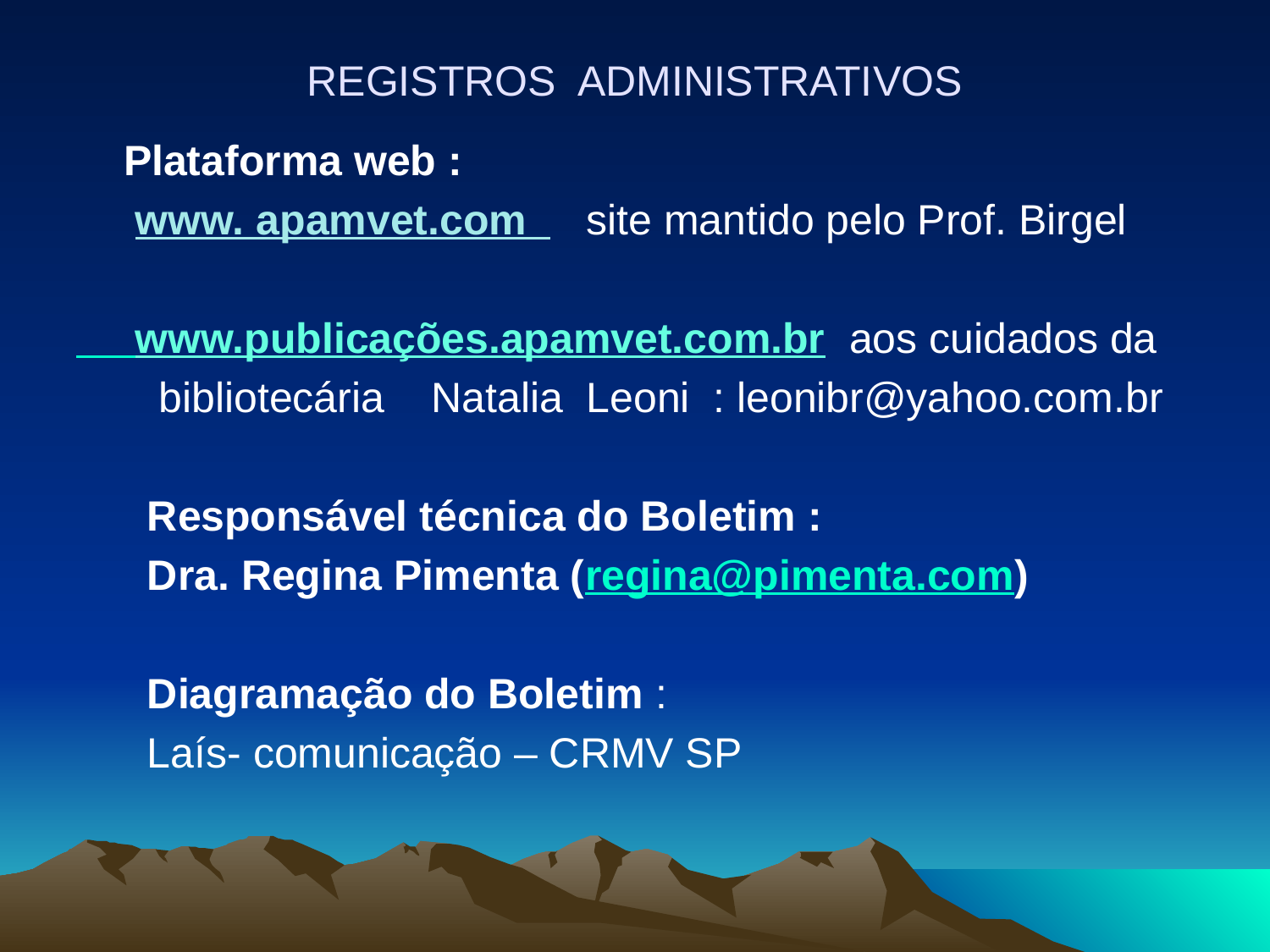

# REGISTROS  ADMINISTRATIVOS
    Plataforma web :
     www. apamvet.com     site mantido pelo Prof. Birgel

     www.publicações.apamvet.com.br  aos cuidados da
       bibliotecária    Natalia  Leoni  : leonibr@yahoo.com.br

      Responsável técnica do Boletim :
      Dra. Regina Pimenta (regina@pimenta.com)

      Diagramação do Boletim :
      Laís- comunicação – CRMV SP